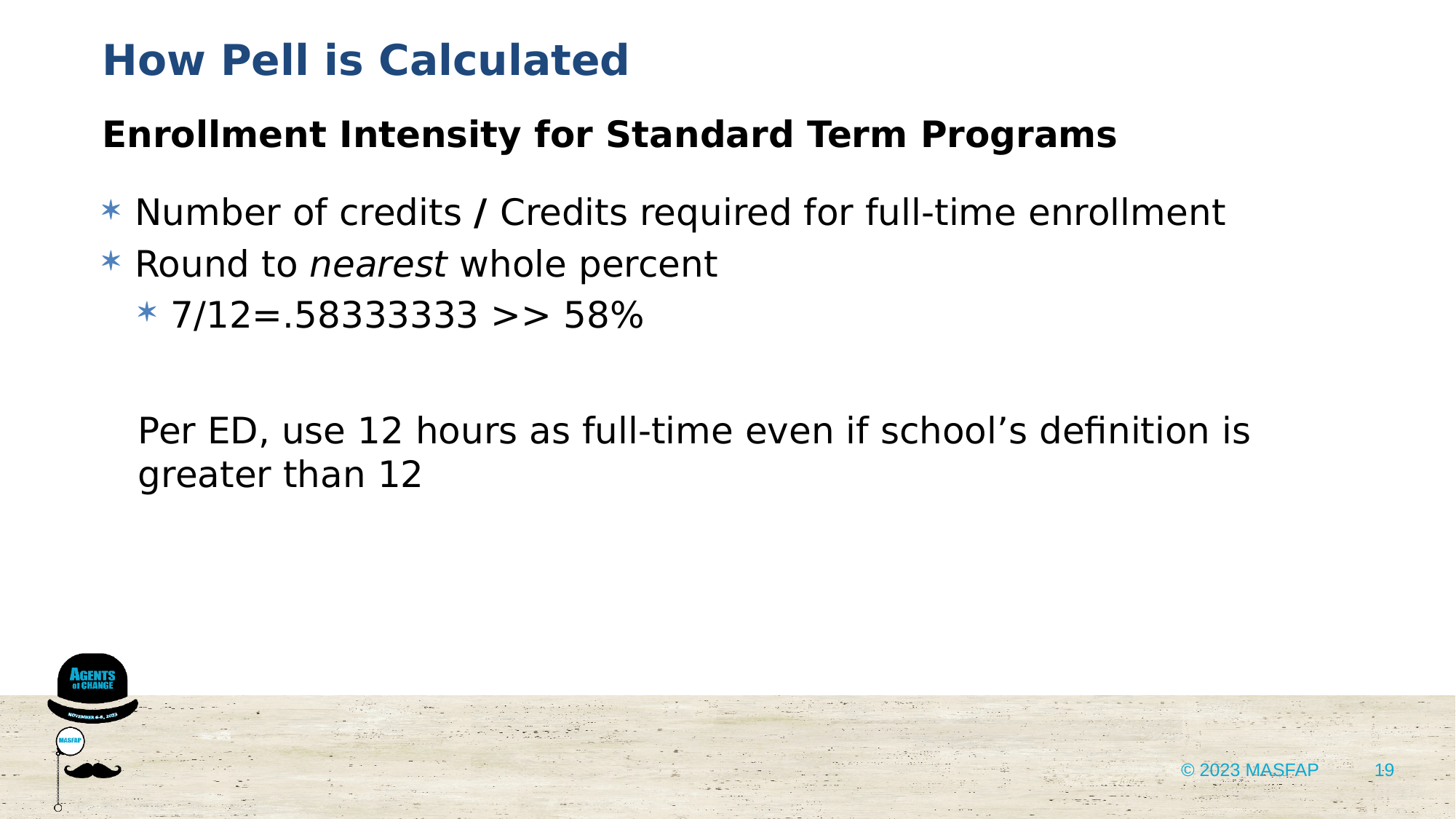

How Pell is Calculated
Enrollment Intensity for Standard Term Programs
Number of credits / Credits required for full-time enrollment
Round to nearest whole percent
7/12=.58333333 >> 58%

Per ED, use 12 hours as full-time even if school’s definition is greater than 12

19
© 2023 MASFAP